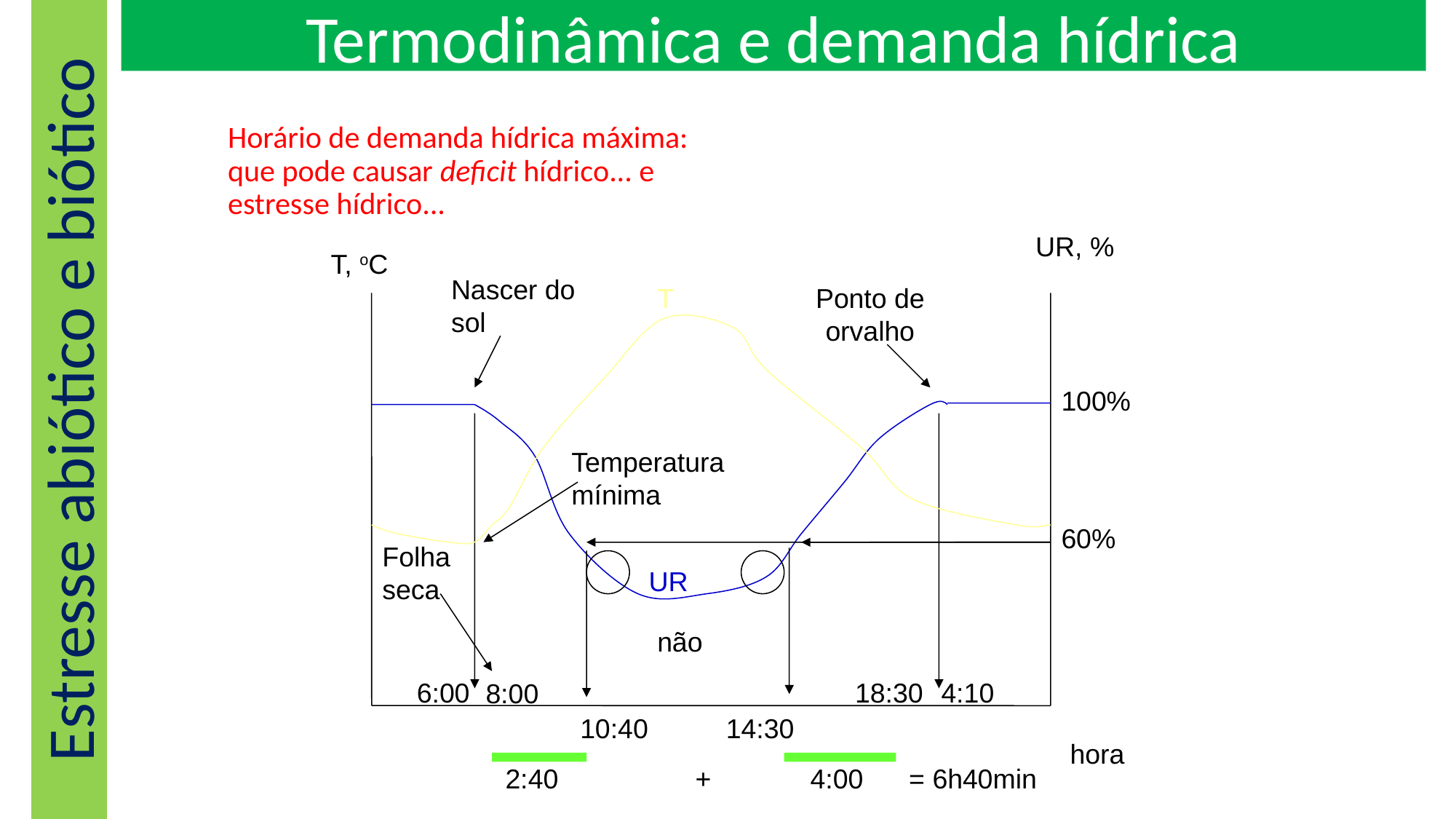

Termodinâmica e demanda hídrica
# Horário de demanda hídrica máxima: que pode causar deficit hídrico... e estresse hídrico...
UR, %
T, oC
Nascer do sol
T
Ponto de orvalho

Estresse abiótico e biótico
100%

Temperatura mínima

60%
Folha seca

UR

não
6:00
18:30
4:10
8:00

10:40
14:30
hora
2:40                  +             4:00      = 6h40min